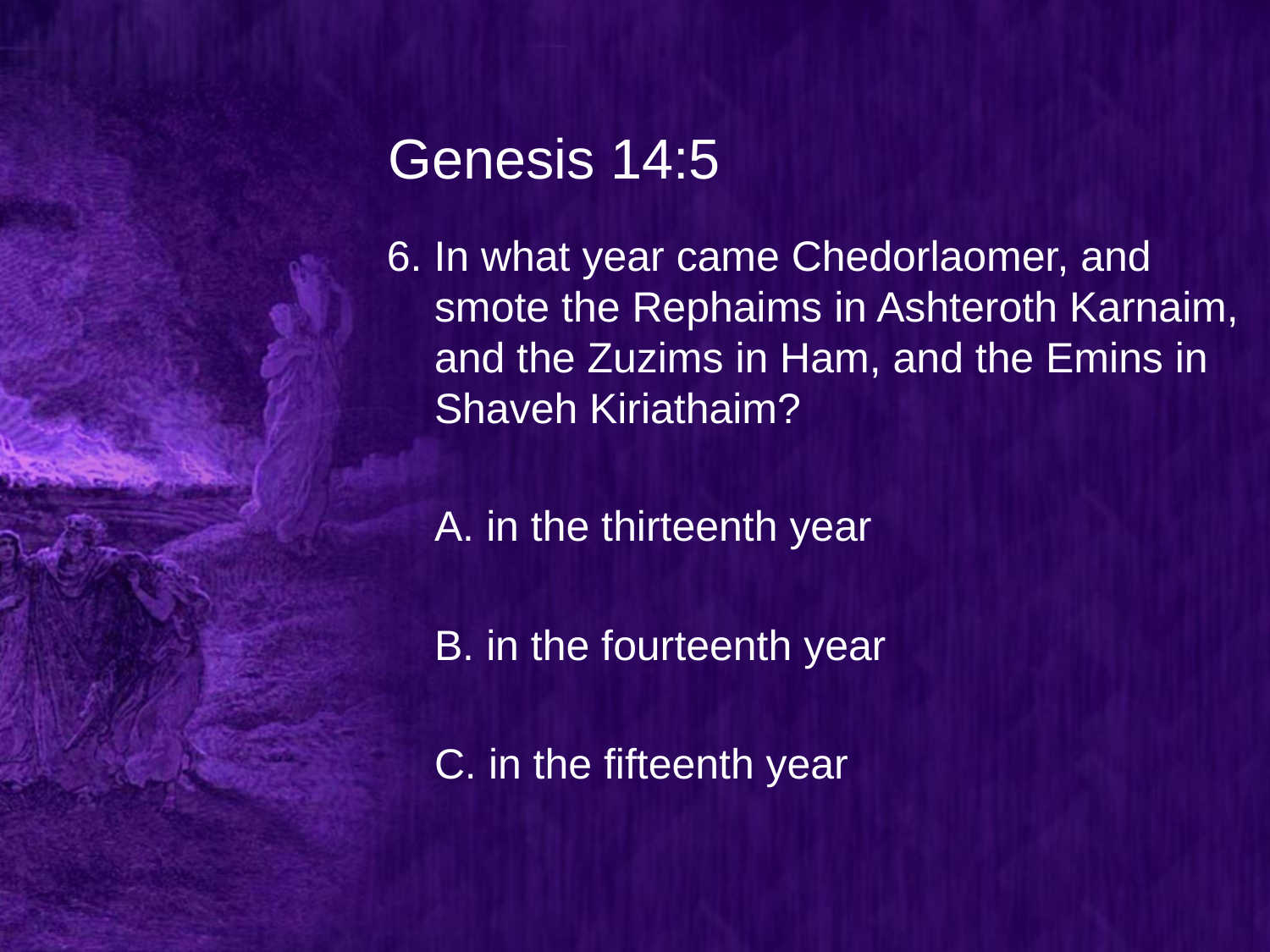

# Genesis 14:5
6. In what year came Chedorlaomer, and smote the Rephaims in Ashteroth Karnaim, and the Zuzims in Ham, and the Emins in Shaveh Kiriathaim?

	A. in the thirteenth year

	B. in the fourteenth year

	C. in the fifteenth year